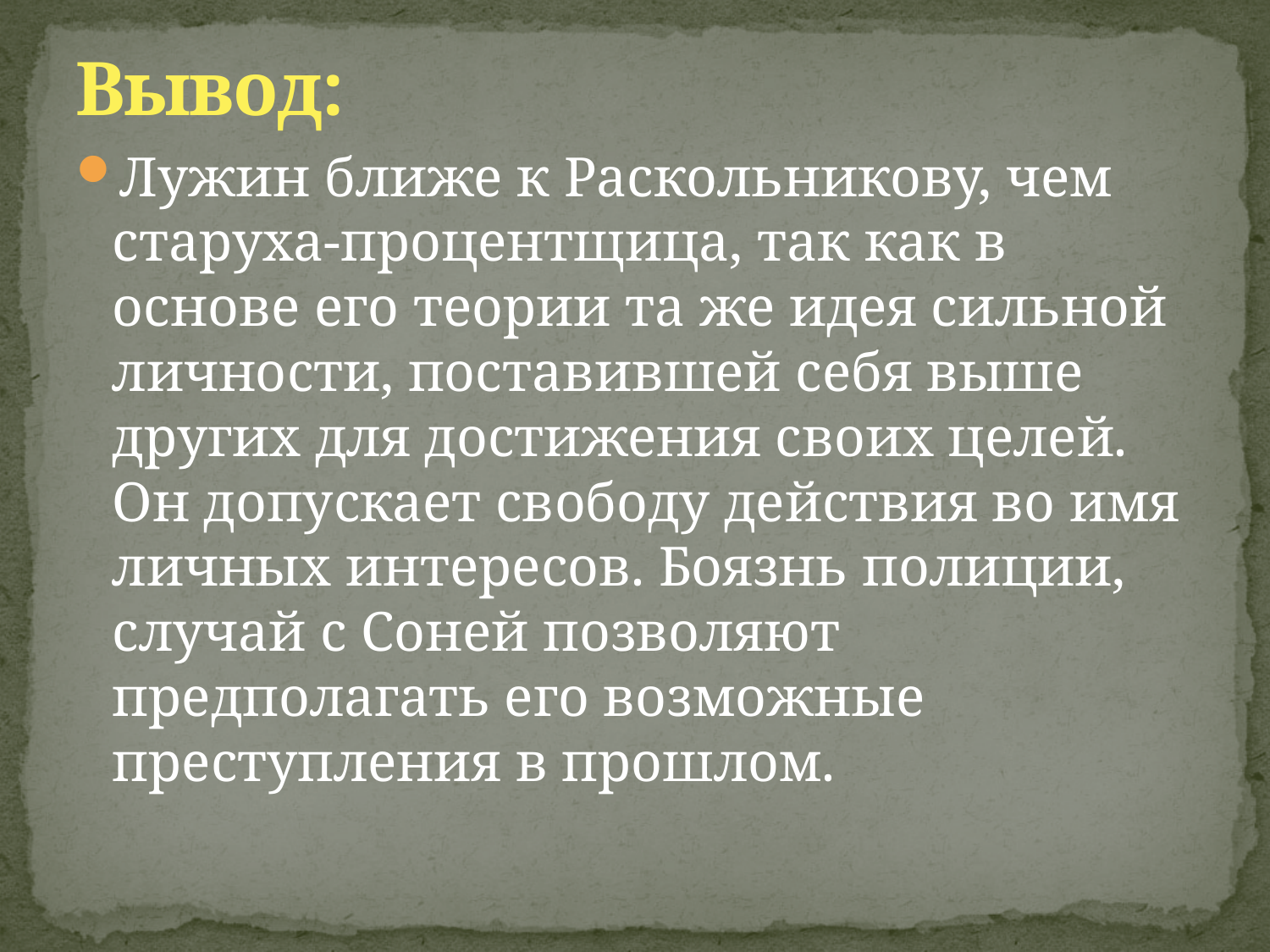

# Вывод:
Лужин ближе к Раскольникову, чем старуха-процентщица, так как в основе его теории та же идея сильной личности, поставившей себя выше других для достижения своих целей. Он допускает свободу действия во имя личных интересов. Боязнь полиции, случай с Соней позволяют предполагать его возможные преступления в прошлом.